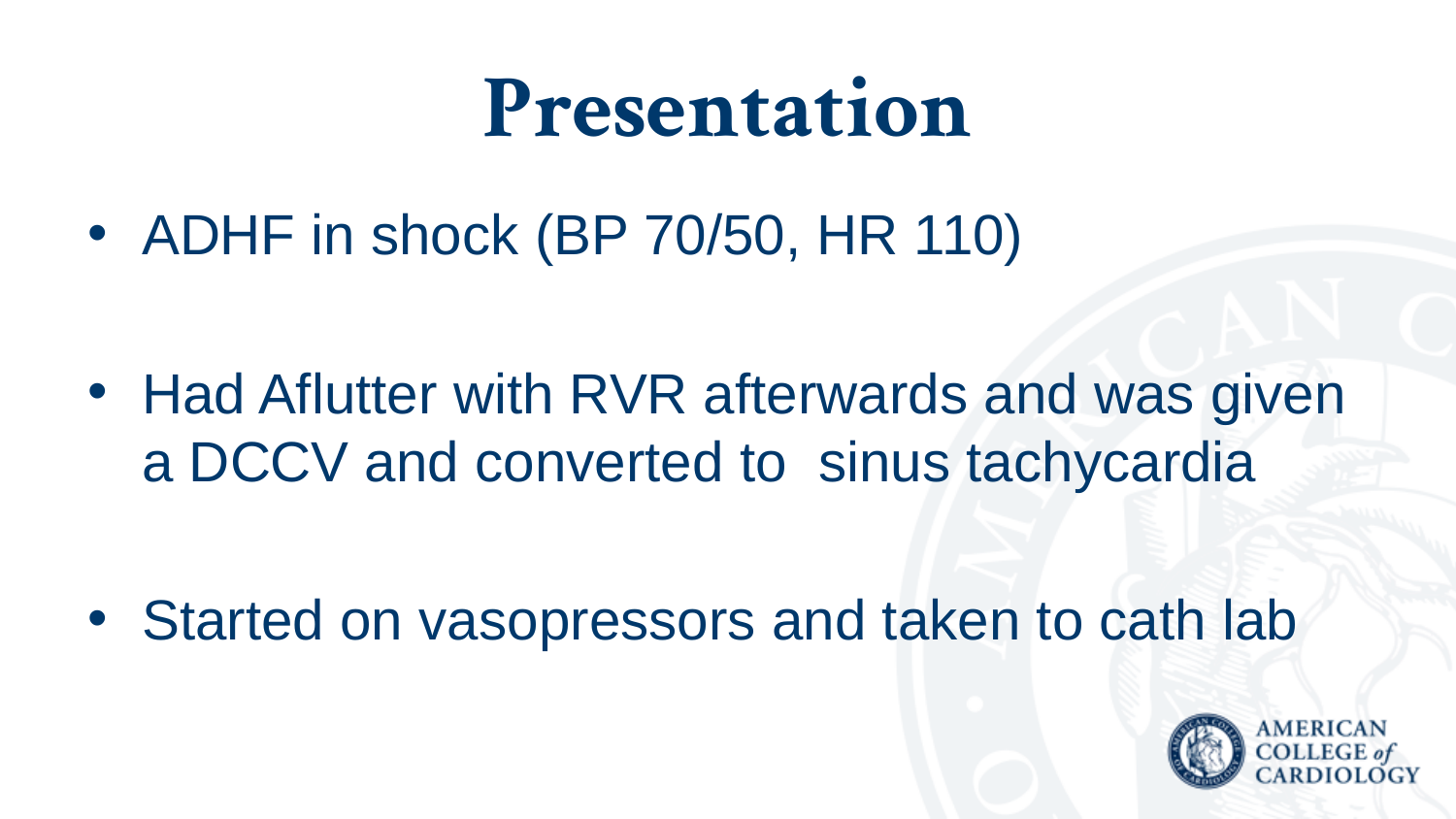

# Presentation
ADHF in shock (BP 70/50, HR 110)

Had Aflutter with RVR afterwards and was given a DCCV and converted to  sinus tachycardia

Started on vasopressors and taken to cath lab